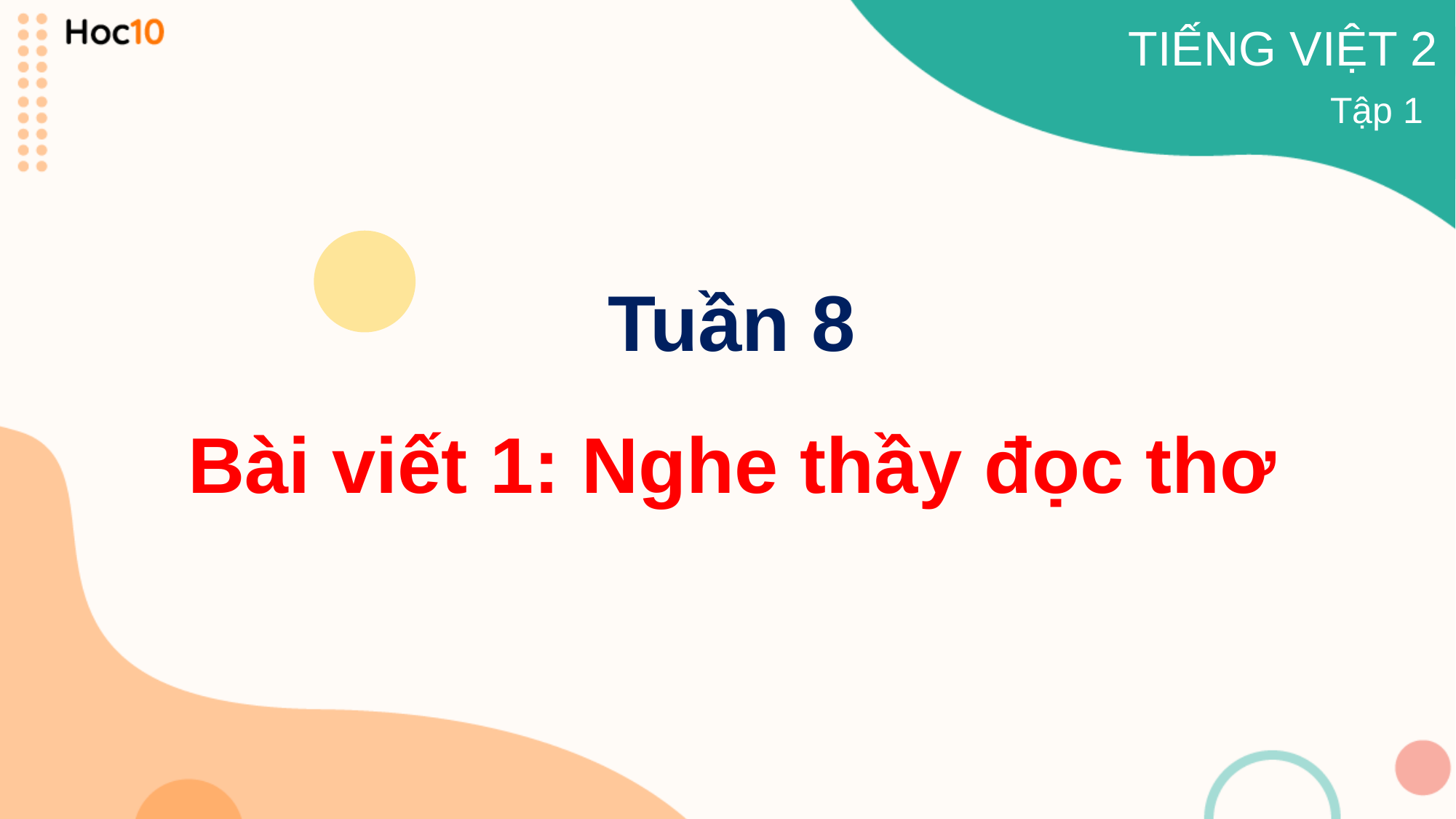

TIẾNG VIỆT 2
Tập 1
Tuần 8
Bài viết 1: Nghe thầy đọc thơ